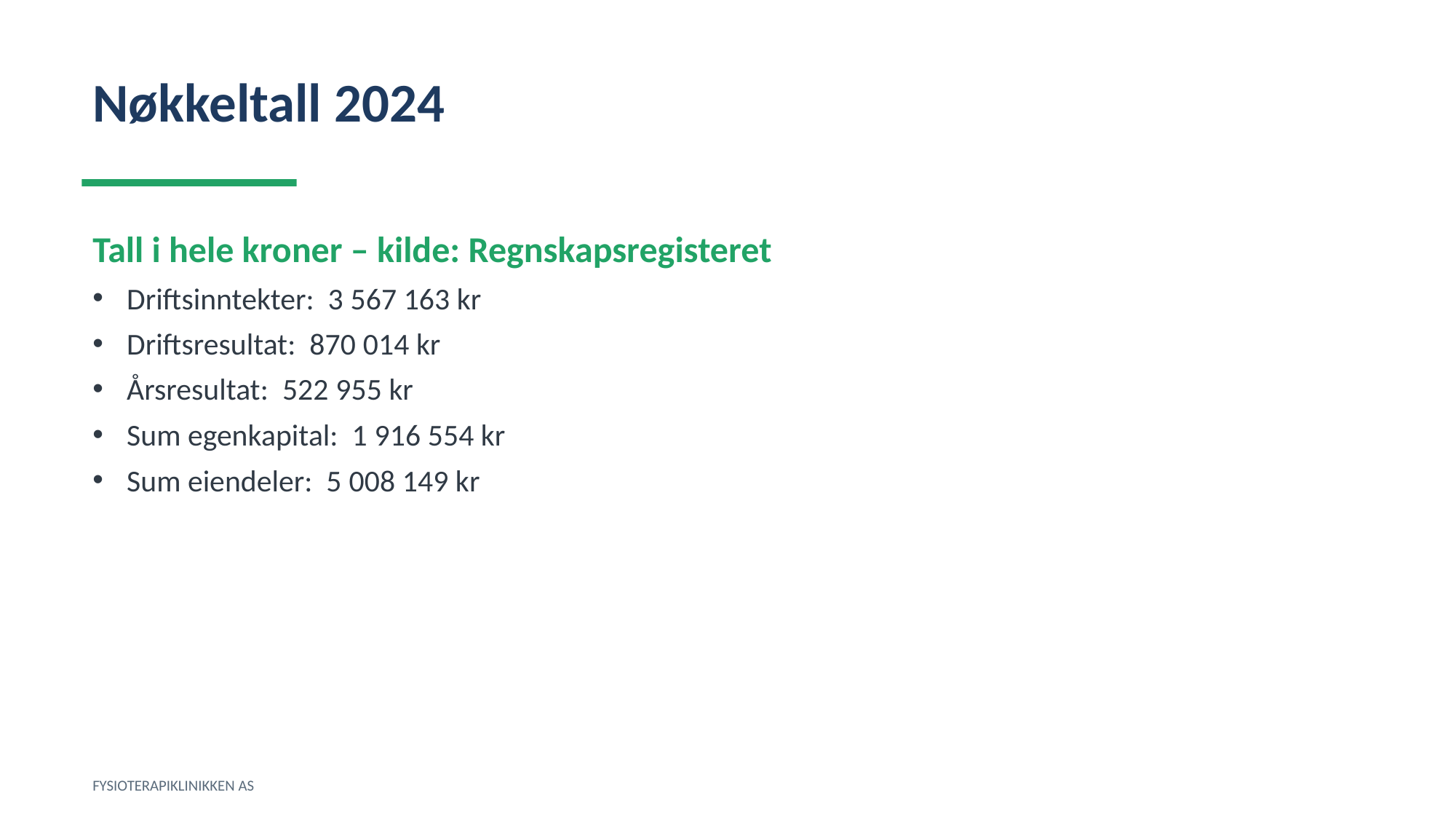

Nøkkeltall 2024

Tall i hele kroner – kilde: Regnskapsregisteret
Driftsinntekter:  3 567 163 kr
Driftsresultat:  870 014 kr
Årsresultat:  522 955 kr
Sum egenkapital:  1 916 554 kr
Sum eiendeler:  5 008 149 kr
FYSIOTERAPIKLINIKKEN AS